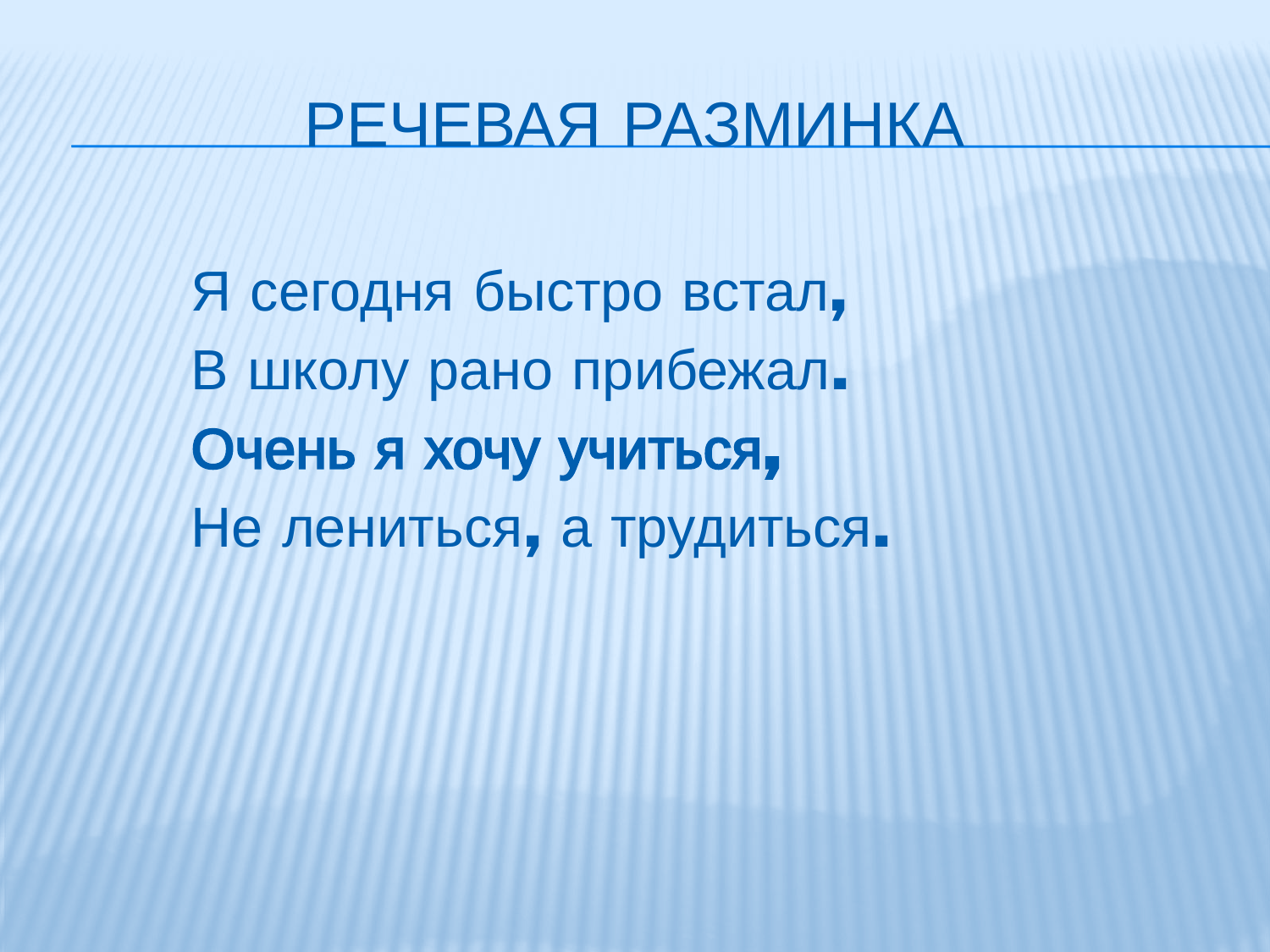

# Речевая разминка
Я сегодня быстро встал,
В школу рано прибежал.
Очень я хочу учиться,
Не лениться, а трудиться.